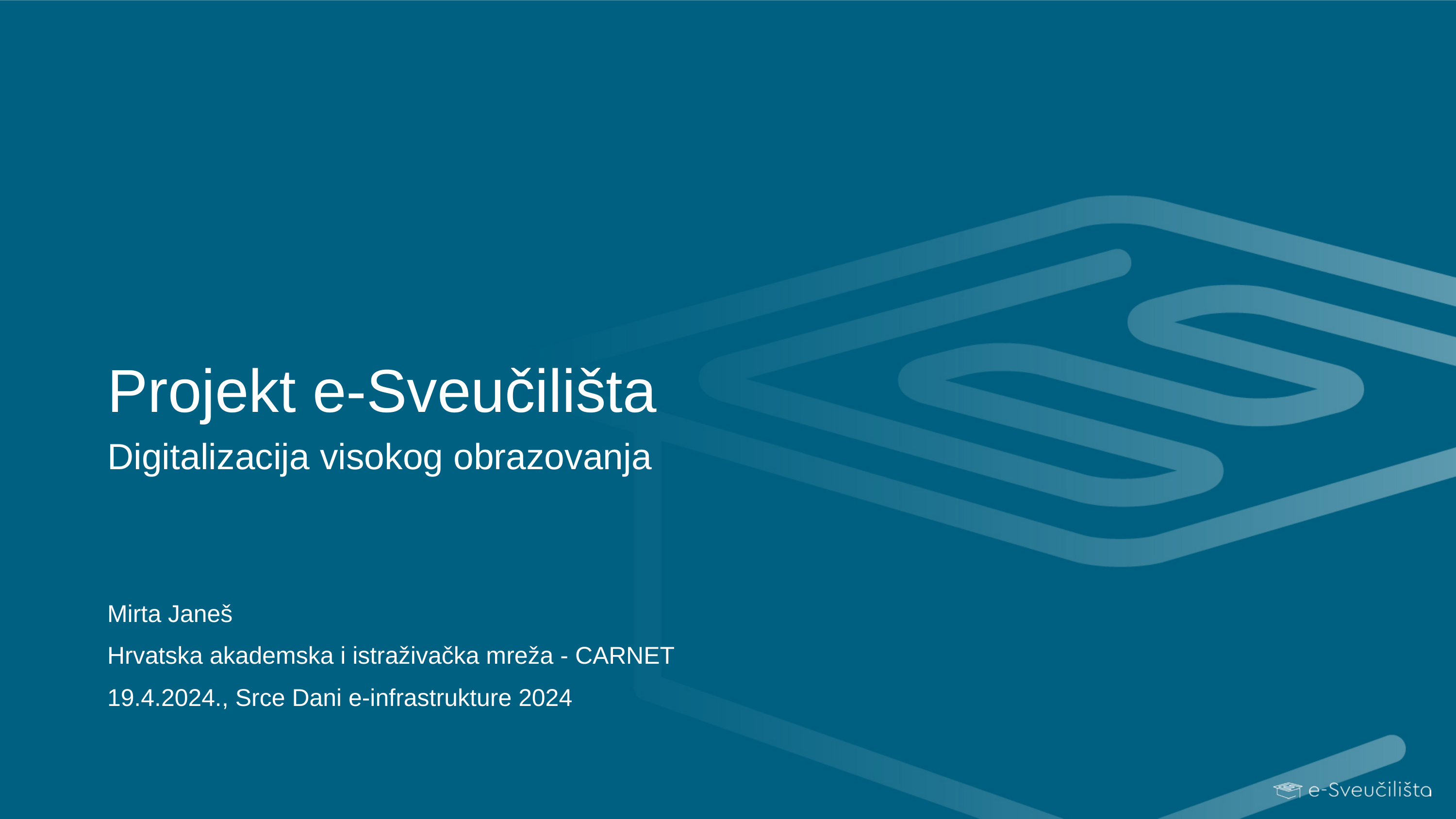

# Projekt e-Sveučilišta
Digitalizacija visokog obrazovanja
Mirta Janeš
Hrvatska akademska i istraživačka mreža - CARNET
19.4.2024., Srce Dani e-infrastrukture 2024